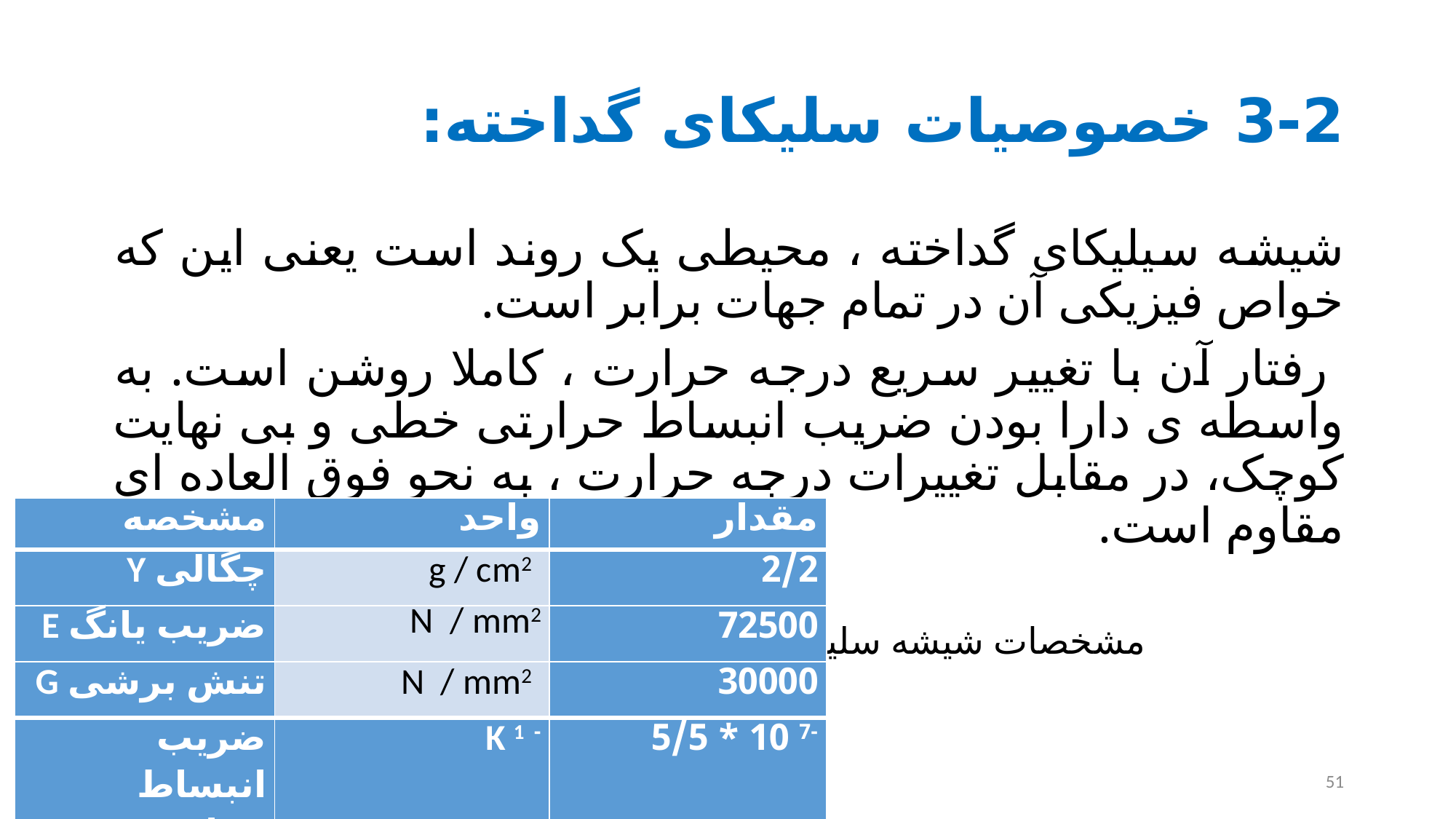

# 3-2 خصوصیات سلیکای گداخته:
شیشه سیلیکای گداخته ، محیطی یک روند است یعنی این که خواص فیزیکی آن در تمام جهات برابر است.
 رفتار آن با تغییر سریع درجه حرارت ، کاملا روشن است. به واسطه ی دارا بودن ضریب انبساط حرارتی خطی و بی نهایت کوچک، در مقابل تغییرات درجه حرارت ، به نحو فوق العاده ای مقاوم است.

                     مشخصات شیشه سلیکای

| مشخصه | واحد | مقدار |
| --- | --- | --- |
| چگالی Y | g / cm2 | 2/2 |
| ضریب یانگ E | N / mm2 | 72500 |
| تنش برشی G | N / mm2 | 30000 |
| ضریب انبساط حرارتی | - K 1 | -7 10 \* 5/5 |
Jozvebama
51